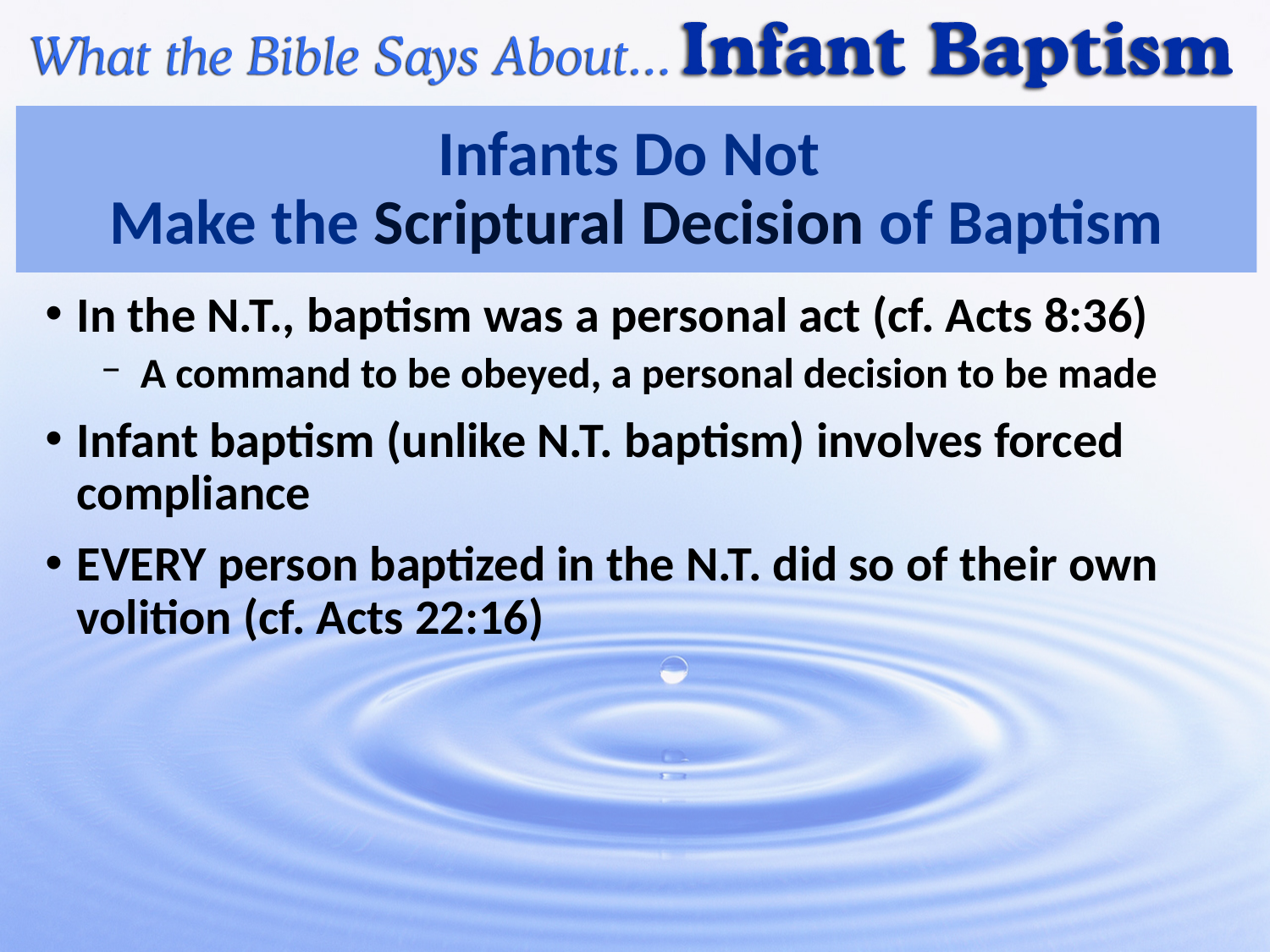

# Infants Do Not Make the Scriptural Decision of Baptism
In the N.T., baptism was a personal act (cf. Acts 8:36)
A command to be obeyed, a personal decision to be made
Infant baptism (unlike N.T. baptism) involves forced compliance
EVERY person baptized in the N.T. did so of their own volition (cf. Acts 22:16)